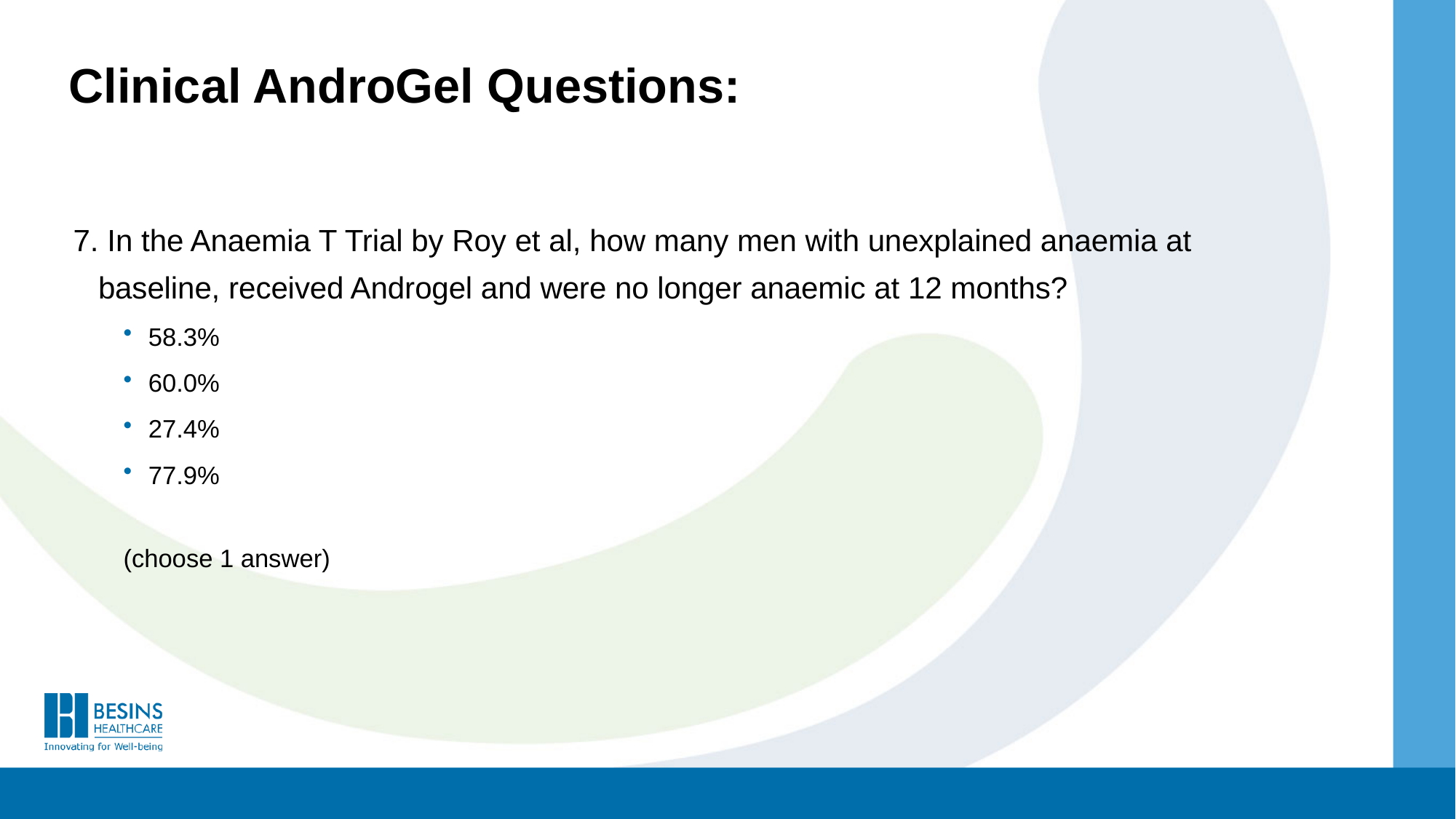

Clinical AndroGel Questions:
7. In the Anaemia T Trial by Roy et al, how many men with unexplained anaemia at baseline, received Androgel and were no longer anaemic at 12 months?
58.3%
60.0%
27.4%
77.9%

(choose 1 answer)